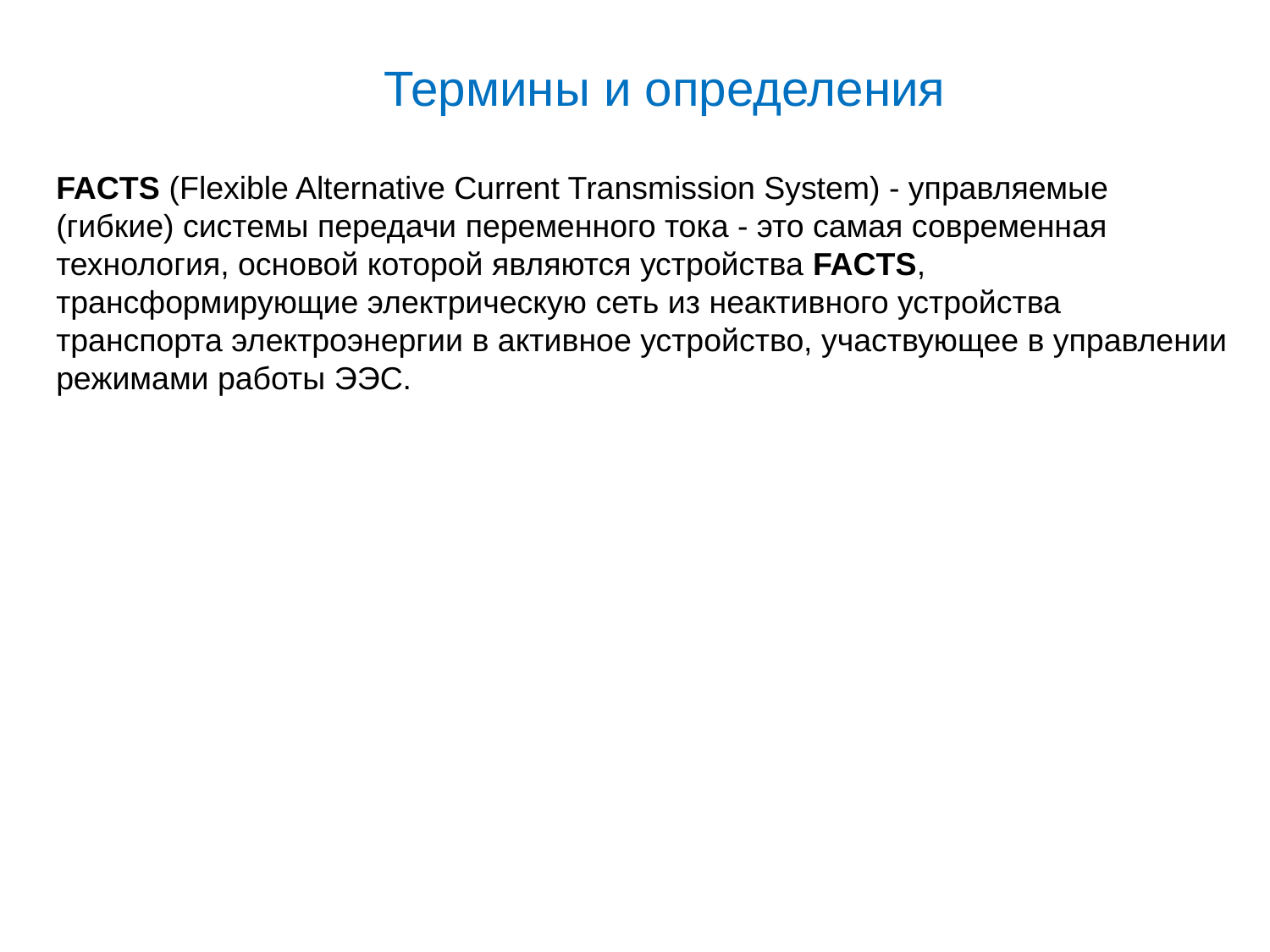

Термины и определения
FACTS (Flexible Alternative Current Transmission System) - управляемые (гибкие) системы передачи переменного тока - это самая современная технология, основой которой являются устройства FACTS, трансформирующие электрическую сеть из неактивного устройства транспорта электроэнергии в активное устройство, участвующее в управлении режимами работы ЭЭС.